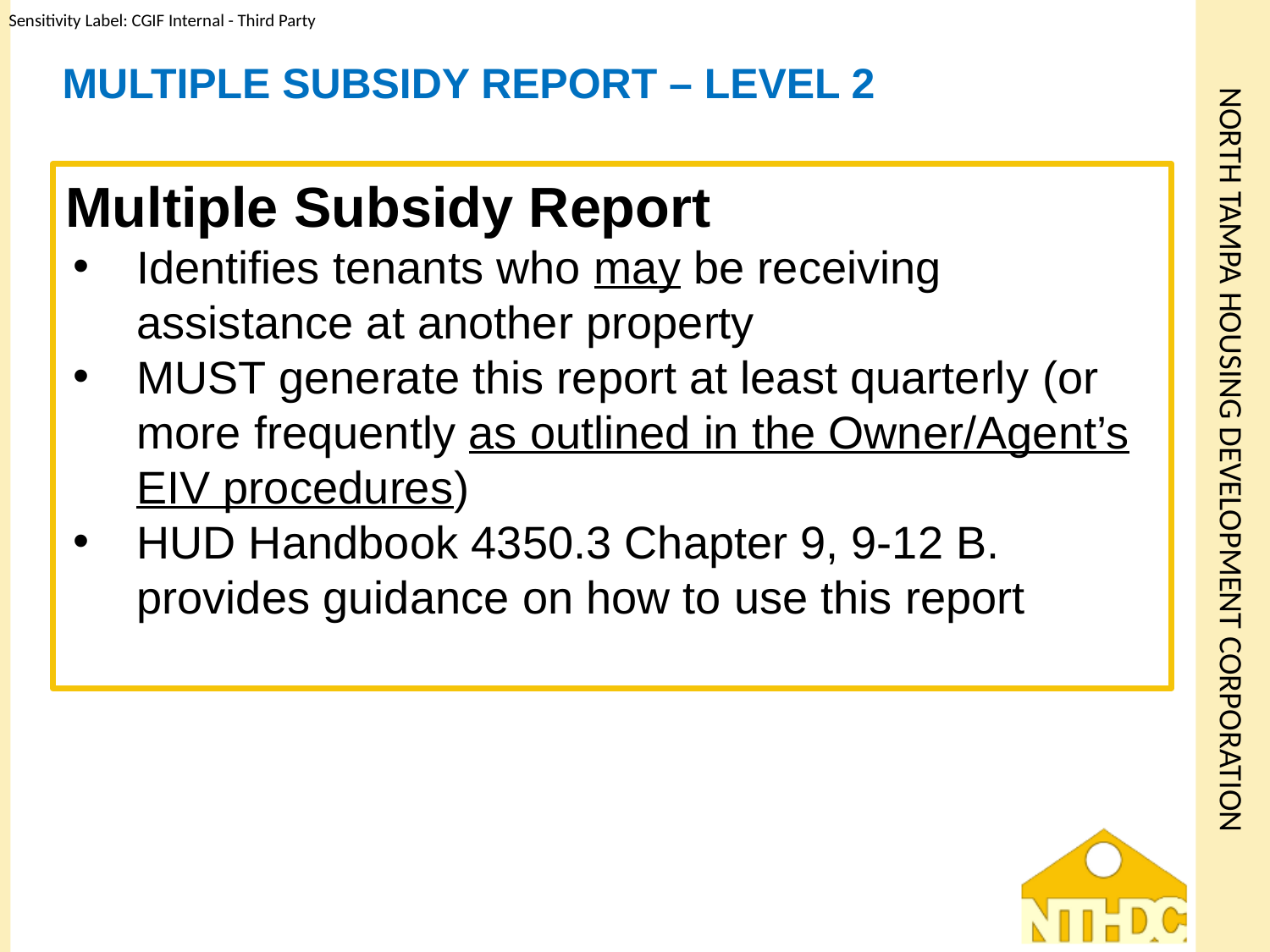

# Multiple Subsidy Report – Level 2
Multiple Subsidy Report
Identifies tenants who may be receiving assistance at another property
MUST generate this report at least quarterly (or more frequently as outlined in the Owner/Agent’s EIV procedures)
HUD Handbook 4350.3 Chapter 9, 9-12 B. provides guidance on how to use this report